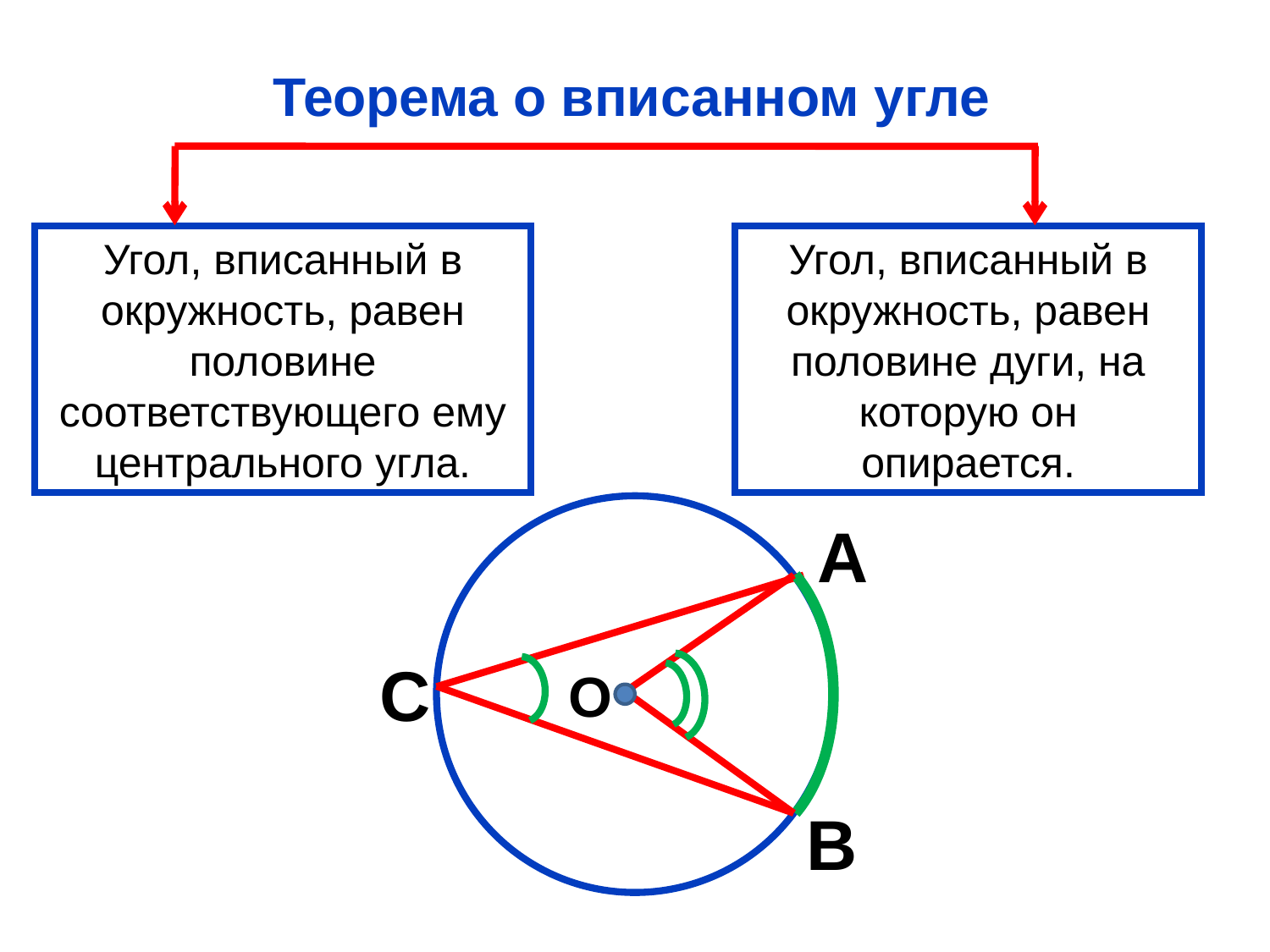

# Теорема о вписанном угле
Угол, вписанный в окружность, равен половине соответствующего ему центрального угла.
Угол, вписанный в окружность, равен половине дуги, на которую он опирается.

А

С
О

В